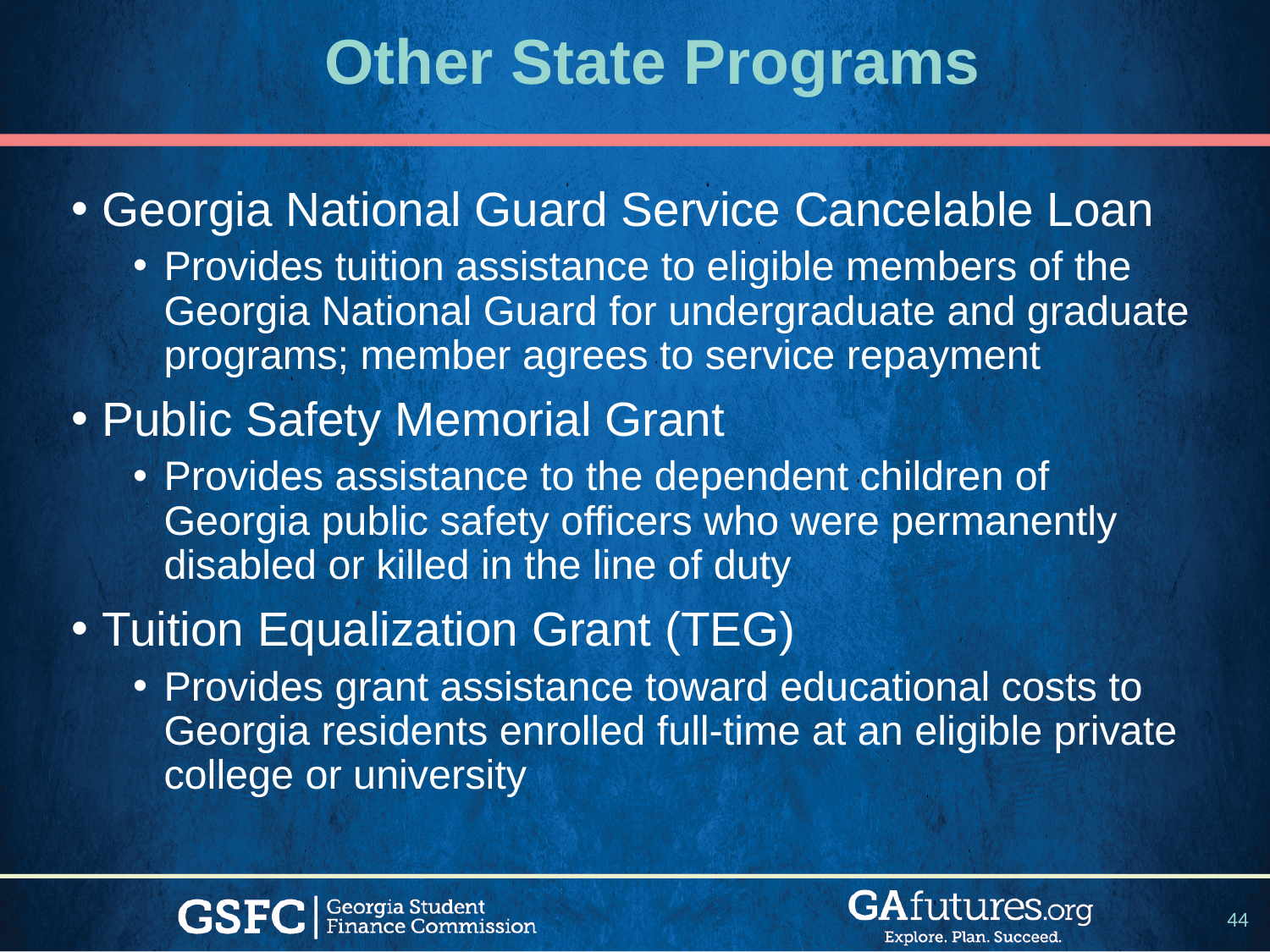

# Other State Programs
Georgia National Guard Service Cancelable Loan
Provides tuition assistance to eligible members of the Georgia National Guard for undergraduate and graduate programs; member agrees to service repayment
Public Safety Memorial Grant
Provides assistance to the dependent children of Georgia public safety officers who were permanently disabled or killed in the line of duty
Tuition Equalization Grant (TEG)
Provides grant assistance toward educational costs to Georgia residents enrolled full-time at an eligible private college or university

44